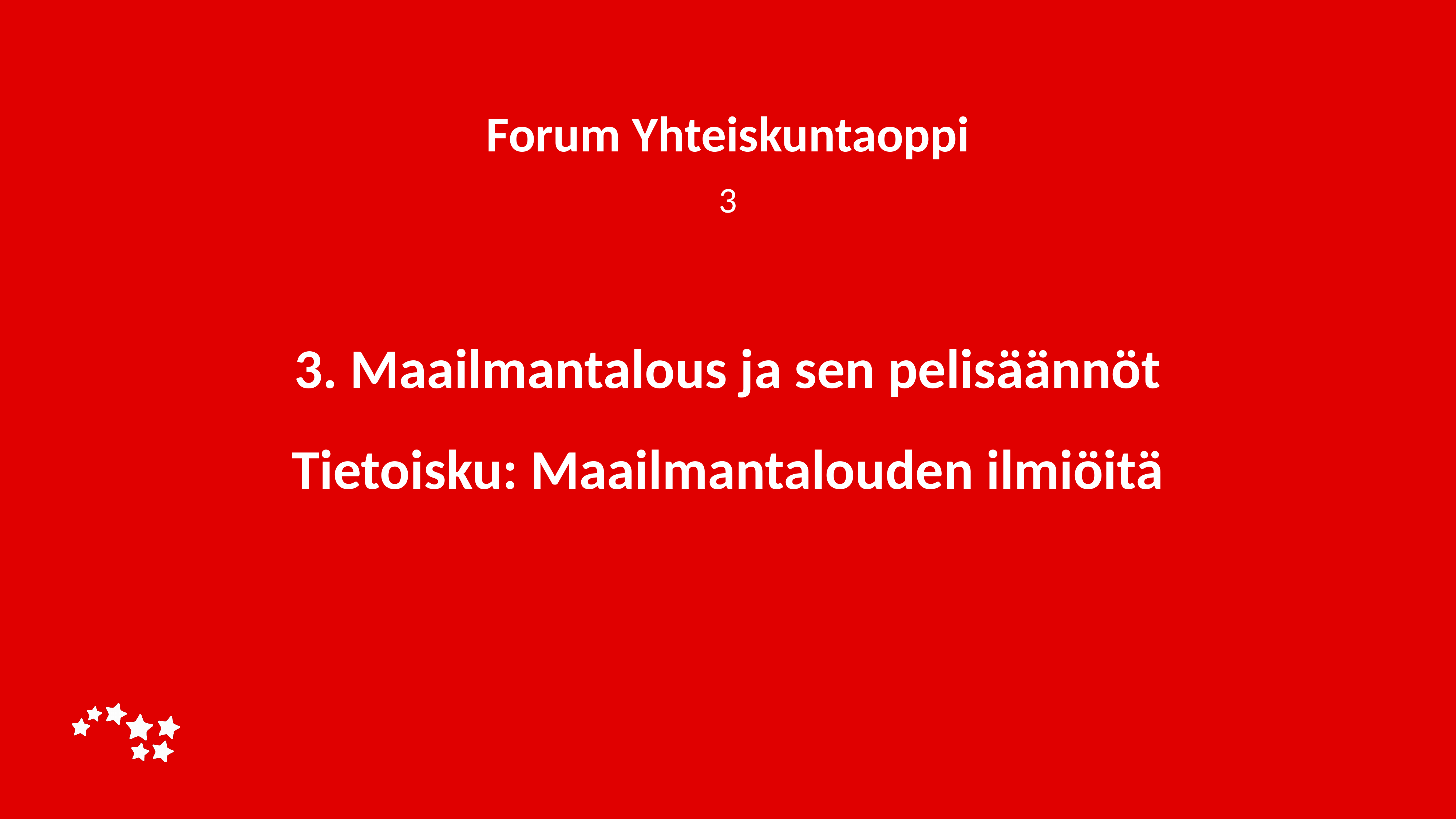

Forum Yhteiskuntaoppi
3
# 3. Maailmantalous ja sen pelisäännöt Tietoisku: Maailmantalouden ilmiöitä